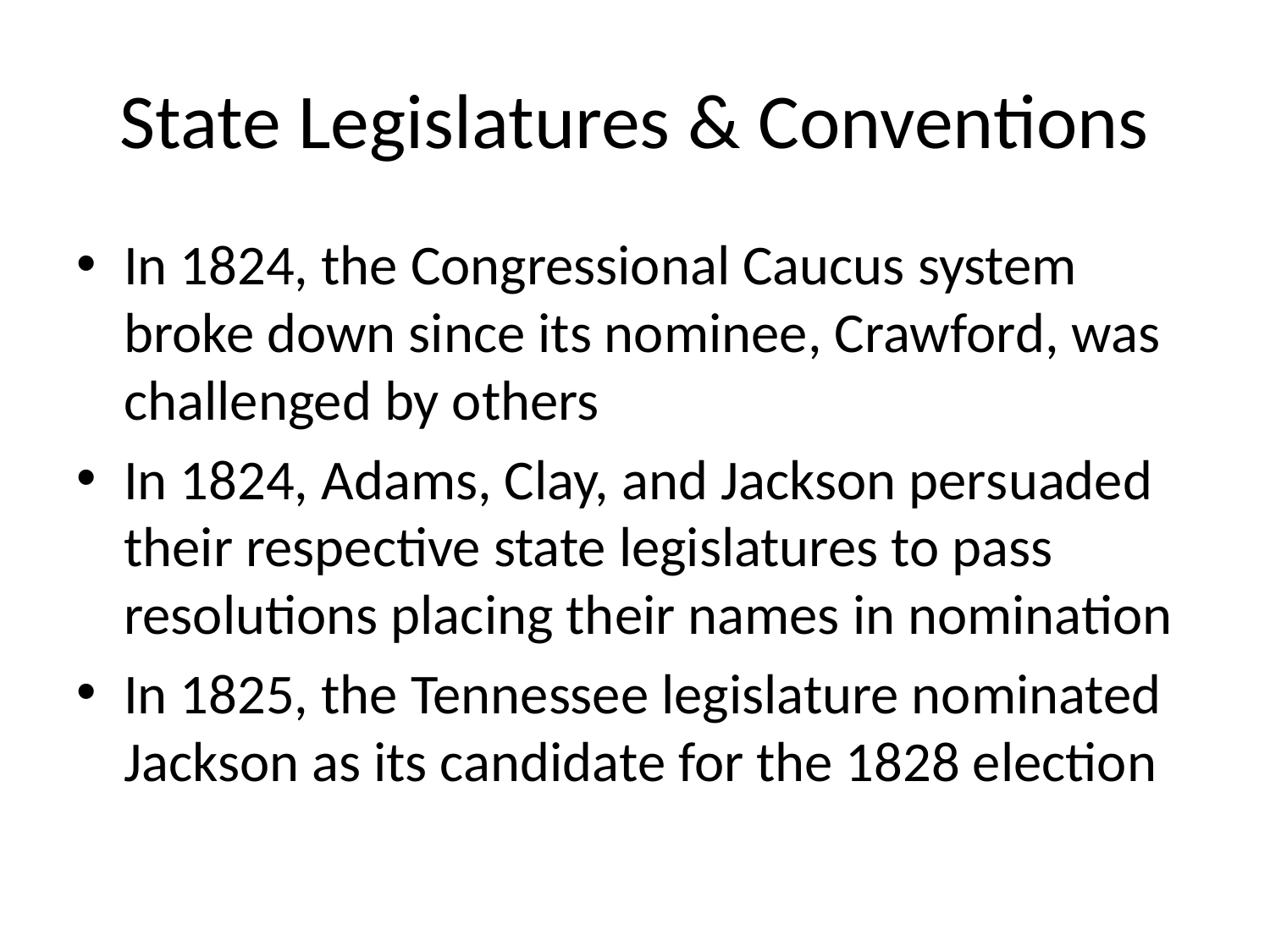

# State Legislatures & Conventions
In 1824, the Congressional Caucus system broke down since its nominee, Crawford, was challenged by others
In 1824, Adams, Clay, and Jackson per­suaded their respective state legislatures to pass resolutions placing their names in nomination
In 1825, the Tennessee legislature nominated Jackson as its candidate for the 1828 election